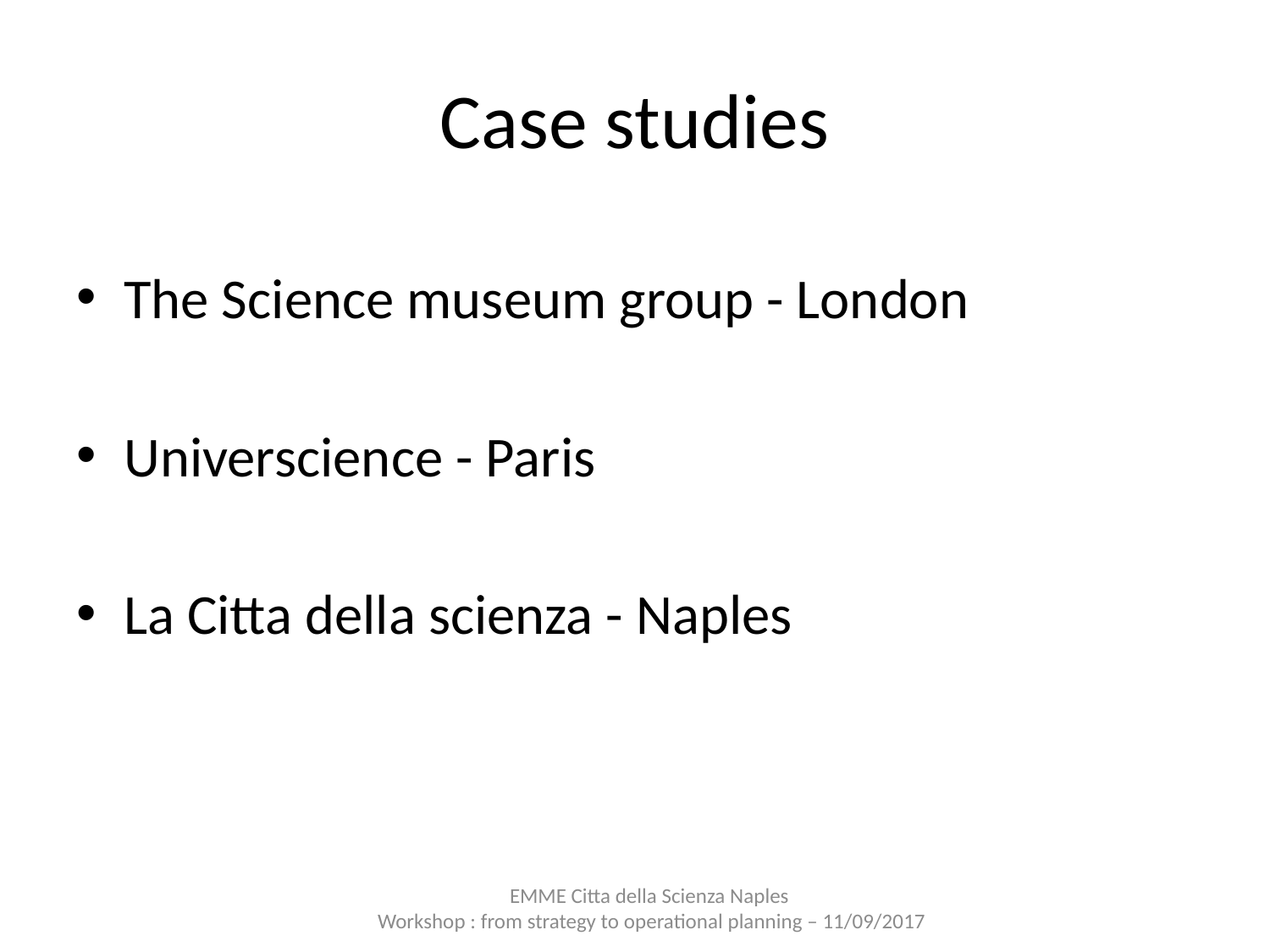

# Case studies
The Science museum group - London

Universcience - Paris

La Citta della scienza - Naples
EMME Citta della Scienza Naples
Workshop : from strategy to operational planning – 11/09/2017